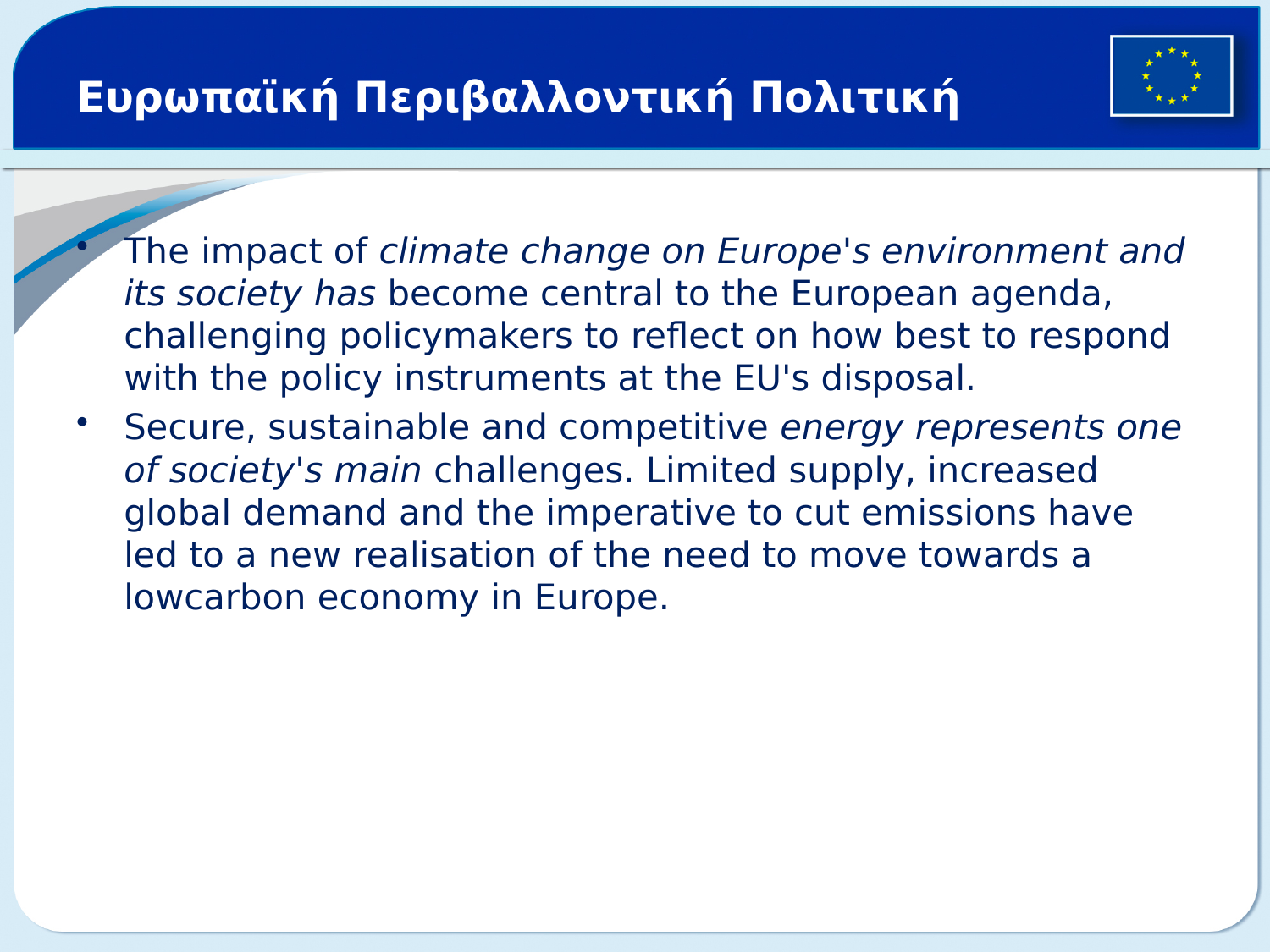

# Ευρωπαϊκή Περιβαλλοντική Πολιτική
The impact of climate change on Europe's environment and its society has become central to the European agenda, challenging policymakers to reflect on how best to respond with the policy instruments at the EU's disposal.
Secure, sustainable and competitive energy represents one of society's main challenges. Limited supply, increased global demand and the imperative to cut emissions have led to a new realisation of the need to move towards a lowcarbon economy in Europe.